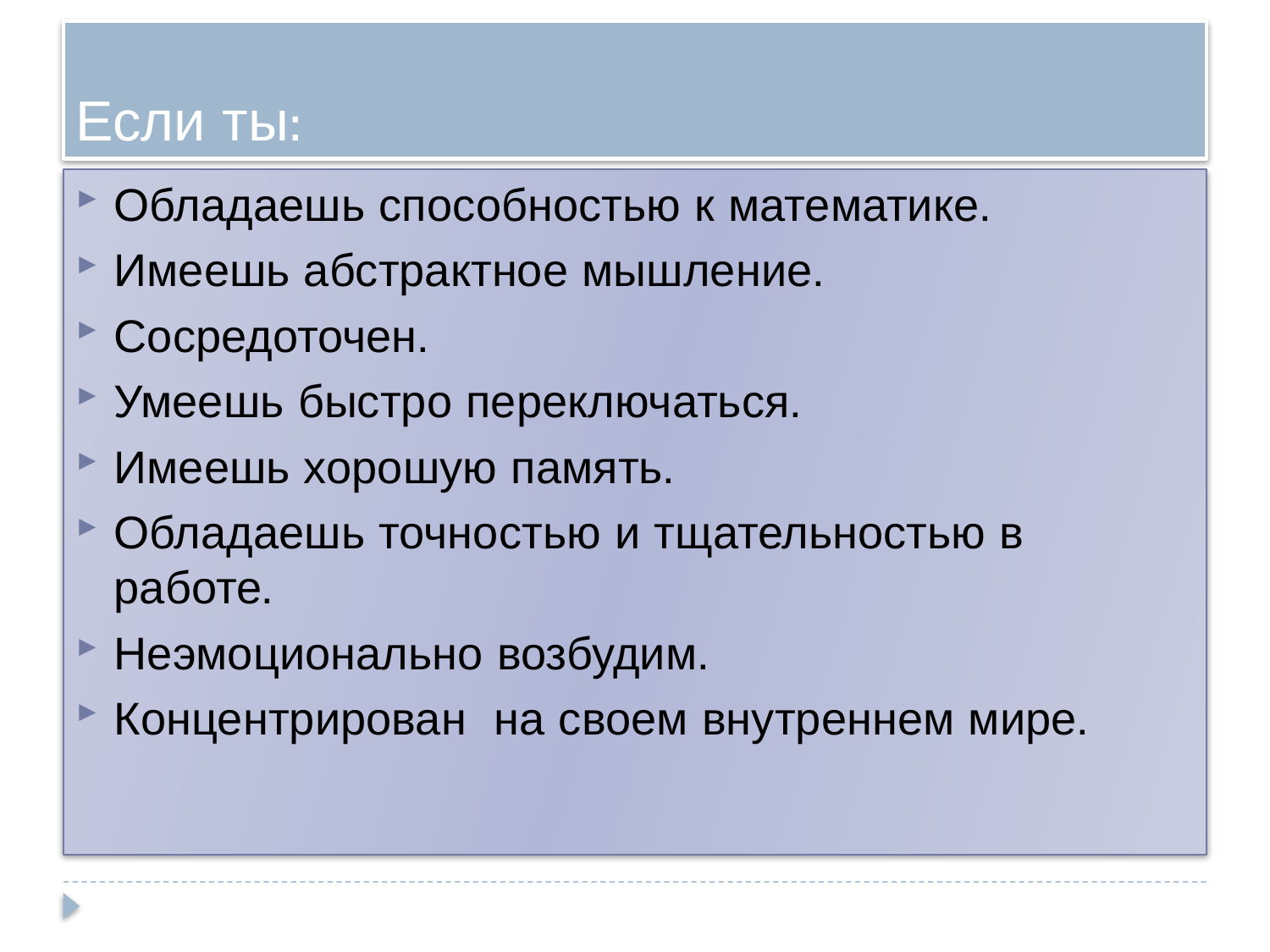

# Если ты:
Обладаешь способностью к математике.
Имеешь абстрактное мышление.
Сосредоточен.
Умеешь быстро переключаться.
Имеешь хорошую память.
Обладаешь точностью и тщательностью в работе.
Неэмоционально возбудим.
Концентрирован  на своем внутреннем мире.